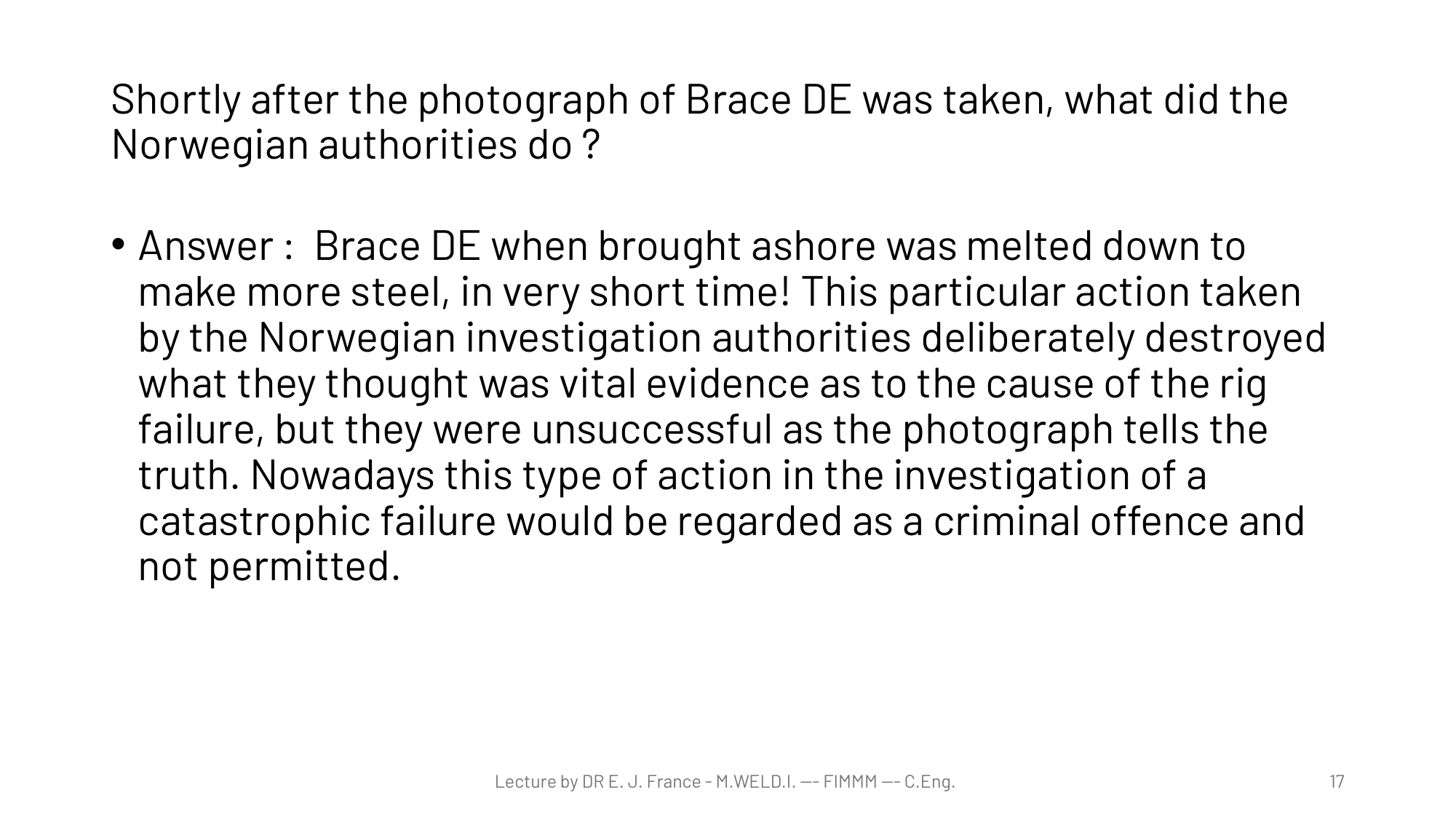

# Shortly after the photograph of Brace DE was taken, what did the Norwegian authorities do ?
Answer :  Brace DE when brought ashore was melted down to make more steel, in very short time! This particular action taken by the Norwegian investigation authorities deliberately destroyed what they thought was vital evidence as to the cause of the rig failure, but they were unsuccessful as the photograph tells the truth. Nowadays this type of action in the investigation of a catastrophic failure would be regarded as a criminal offence and not permitted.
Lecture by DR E. J. France - M.WELD.I. --- FIMMM --- C.Eng.
17